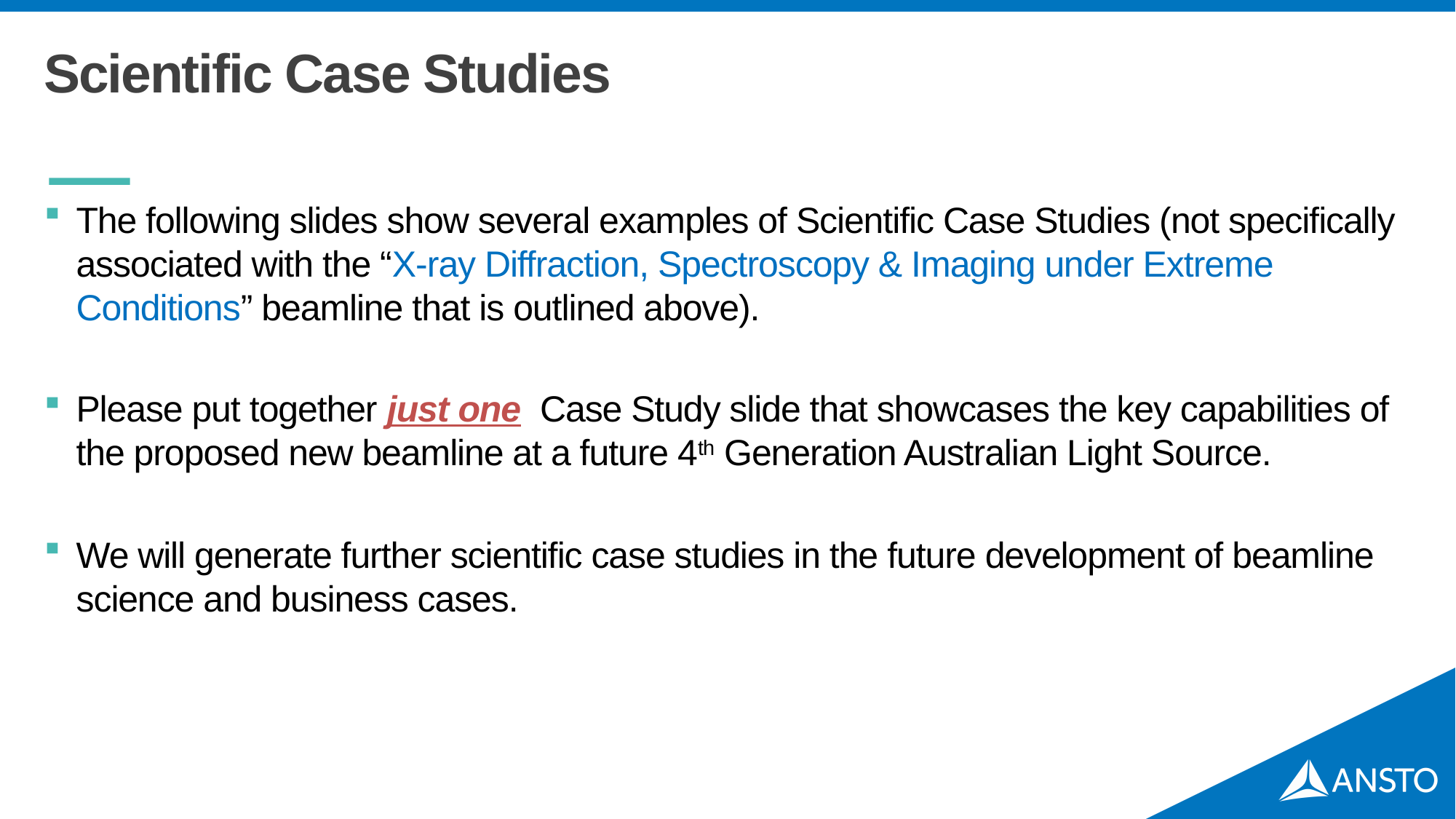

Scientific Case Studies
The following slides show several examples of Scientific Case Studies (not specifically associated with the “X-ray Diffraction, Spectroscopy & Imaging under Extreme Conditions” beamline that is outlined above).

Please put together just one  Case Study slide that showcases the key capabilities of the proposed new beamline at a future 4th Generation Australian Light Source.

We will generate further scientific case studies in the future development of beamline science and business cases.